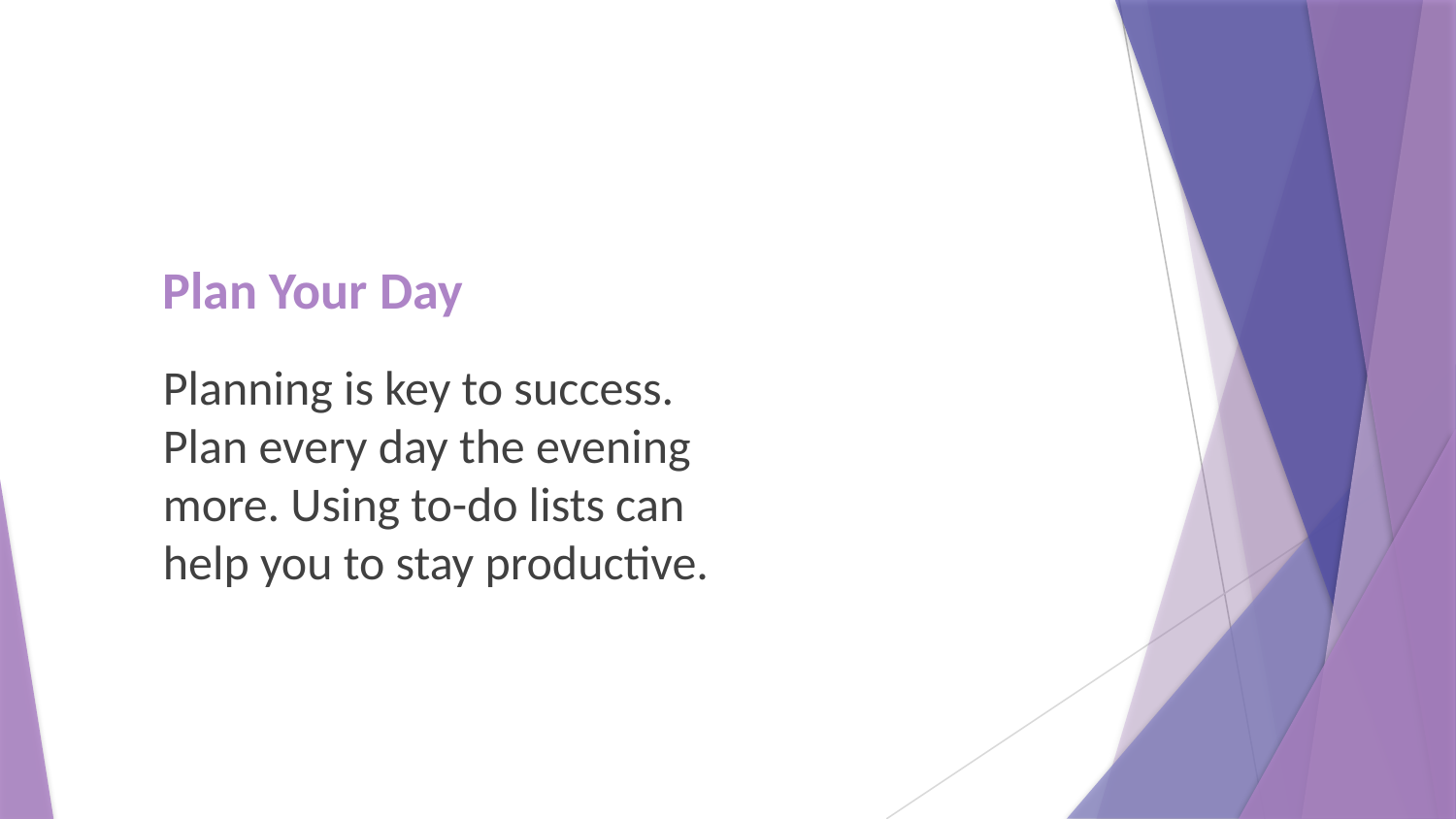

# Plan Your Day
Planning is key to success. Plan every day the evening more. Using to-do lists can help you to stay productive.